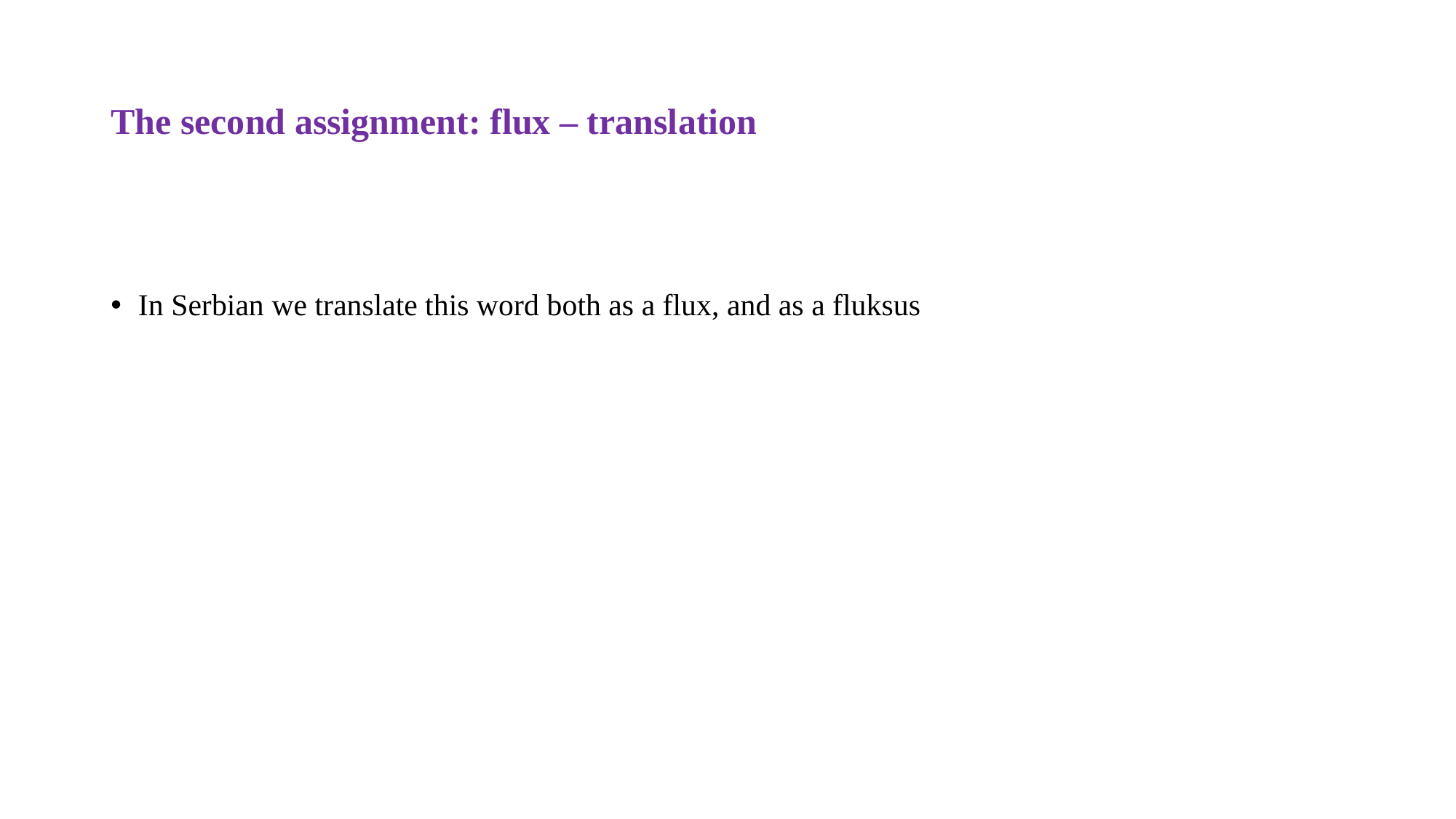

# The second assignment: flux – translation

In Serbian we translate this word both as a flux, and as a fluksus